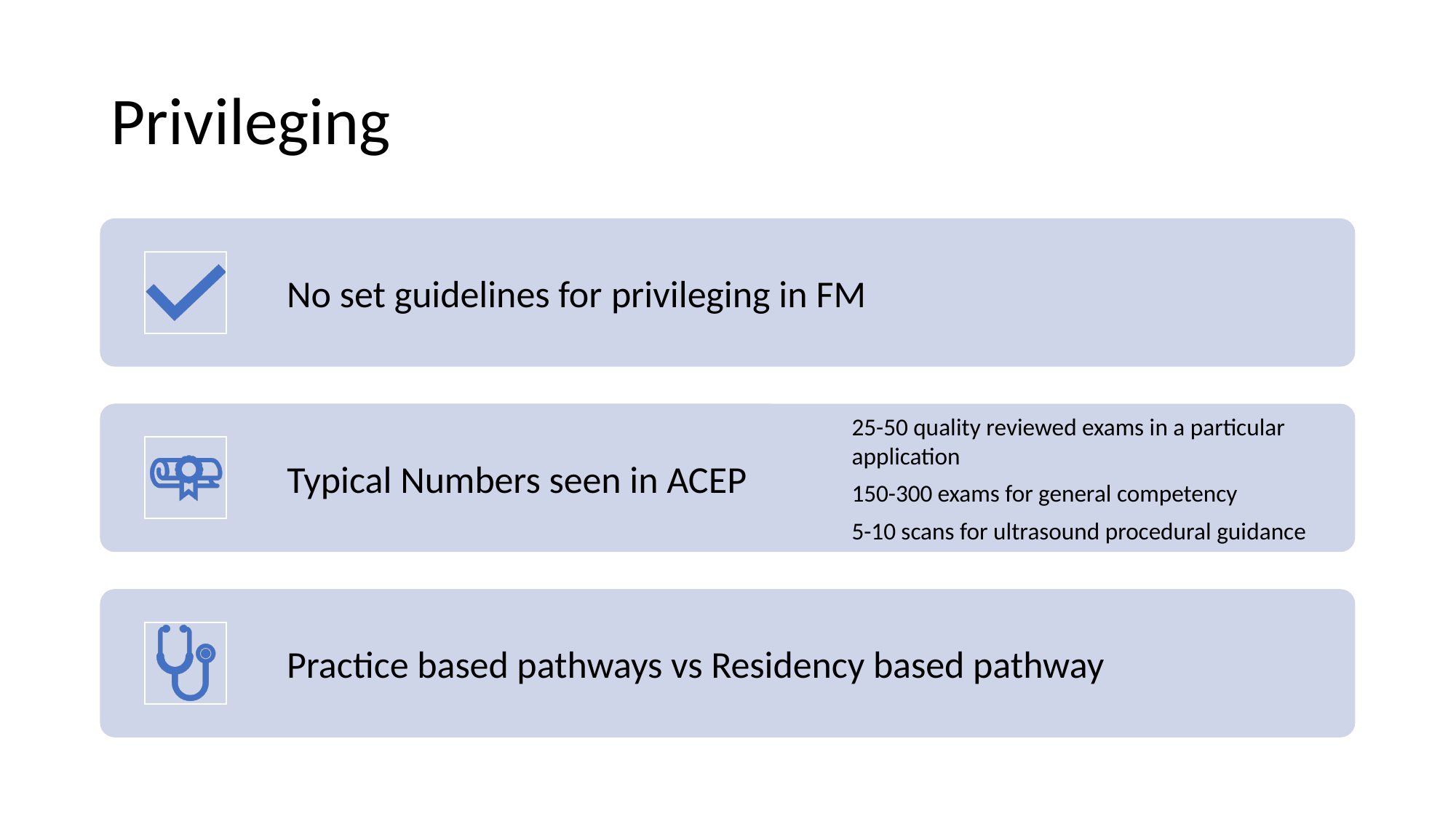

# Privileging
No set guidelines for privileging in FM
Typical Numbers seen in ACEP
25-50 quality reviewed exams in a particular application
150-300 exams for general competency
5-10 scans for ultrasound procedural guidance
Practice based pathways vs Residency based pathway